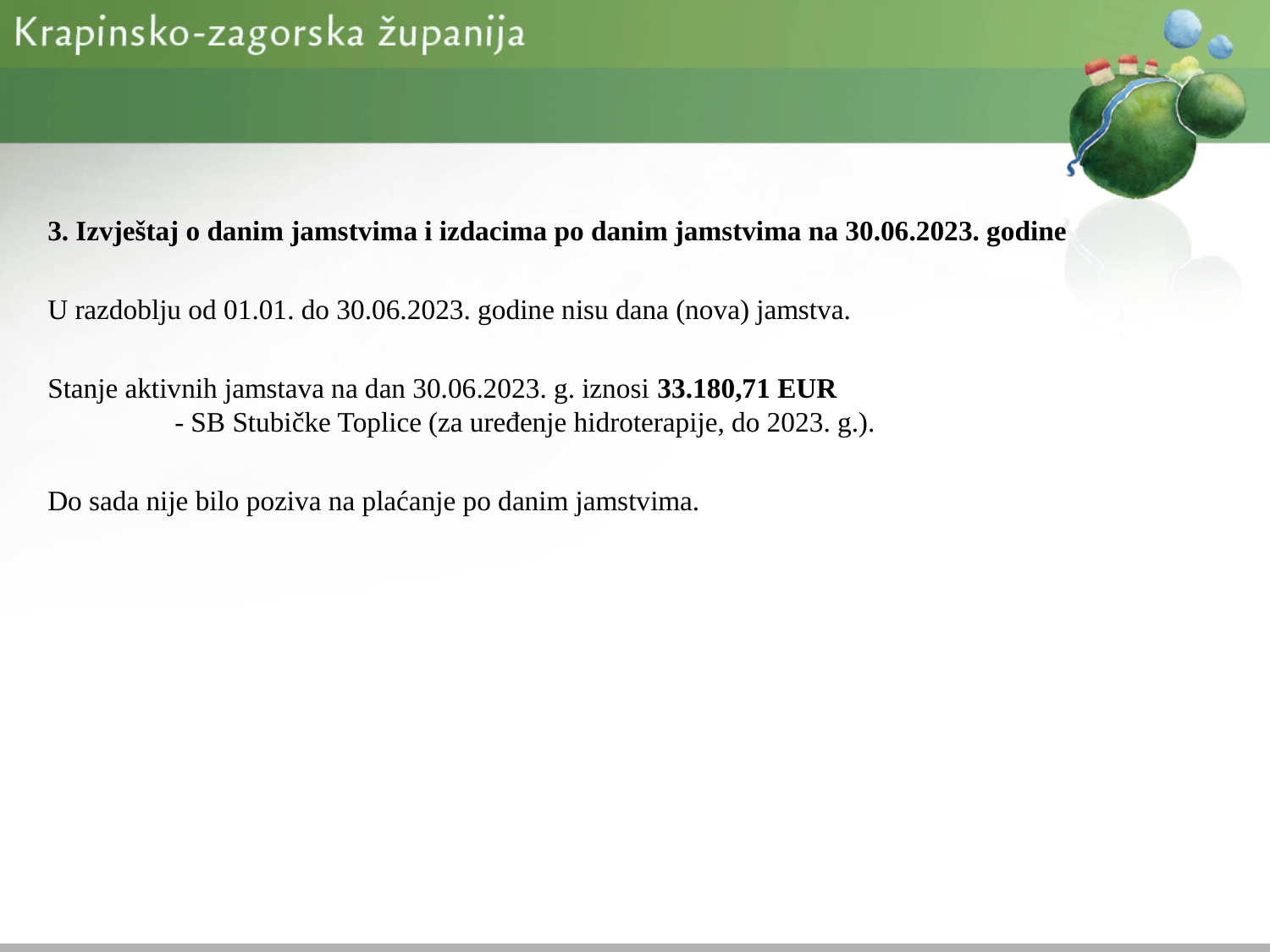

3. Izvještaj o danim jamstvima i izdacima po danim jamstvima na 30.06.2023. godine

U razdoblju od 01.01. do 30.06.2023. godine nisu dana (nova) jamstva.

Stanje aktivnih jamstava na dan 30.06.2023. g. iznosi 33.180,71 EUR
	- SB Stubičke Toplice (za uređenje hidroterapije, do 2023. g.).

Do sada nije bilo poziva na plaćanje po danim jamstvima.